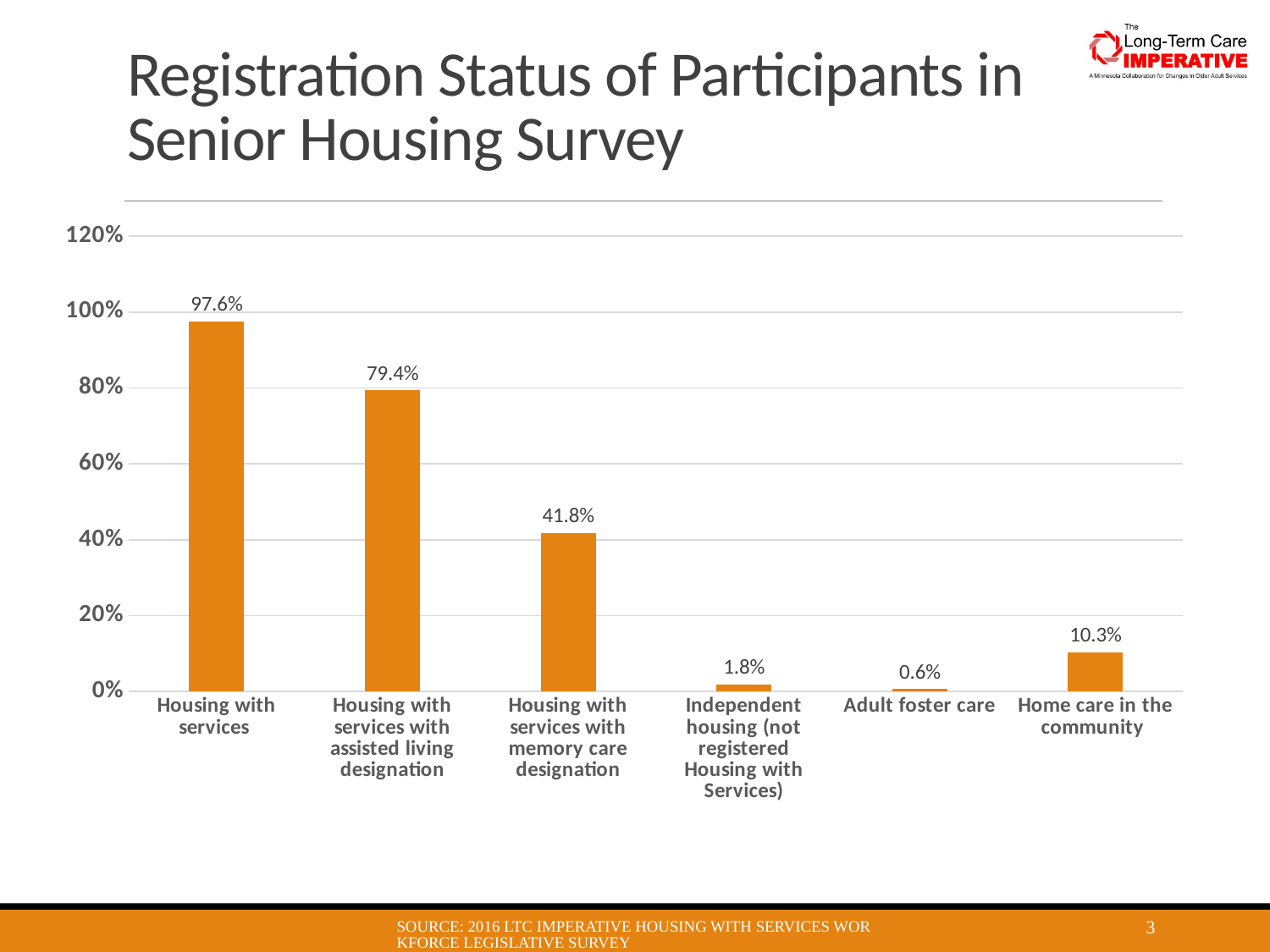

# Registration Status of Participants in Senior Housing Survey

### Chart

| Category | Percent |
|---|---|
| Housing with services  | 0.9757575757575757 |
| Housing with services with assisted living designation | 0.793939393939394 |
| Housing with services with memory care designation | 0.41818181818181815 |
| Independent housing (not registered Housing with Services) | 0.01818181818181818 |
| Adult foster care | 0.006060606060606061 |
| Home care in the community  | 0.10303030303030303 |
Source: 2016 LTC Imperative Housing with Services Workforce Legislative Survey
3